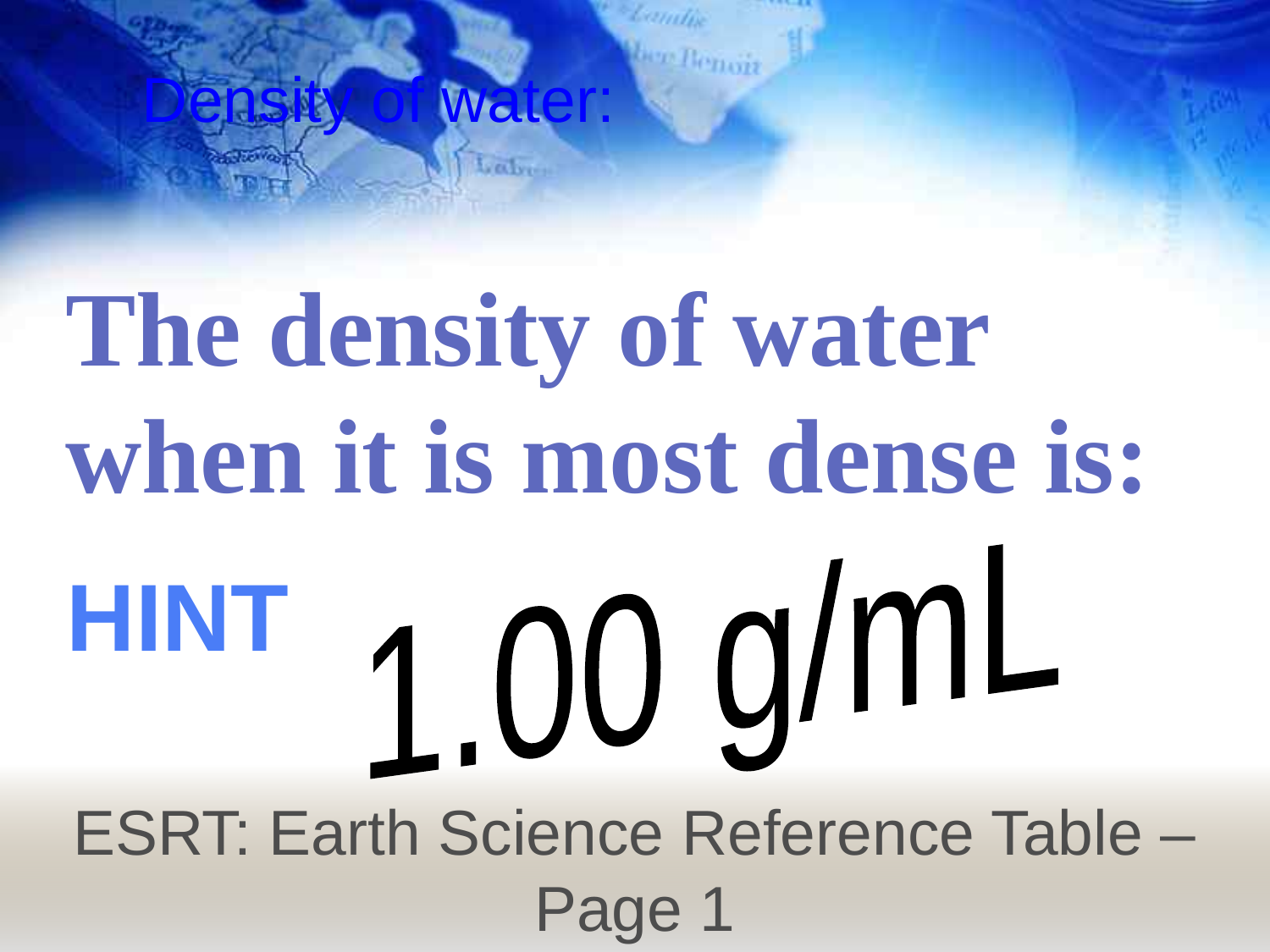

Density of water:
The density of water
when it is most dense is:

1.00 g/mL
hint
ESRT: Earth Science Reference Table – Page 1